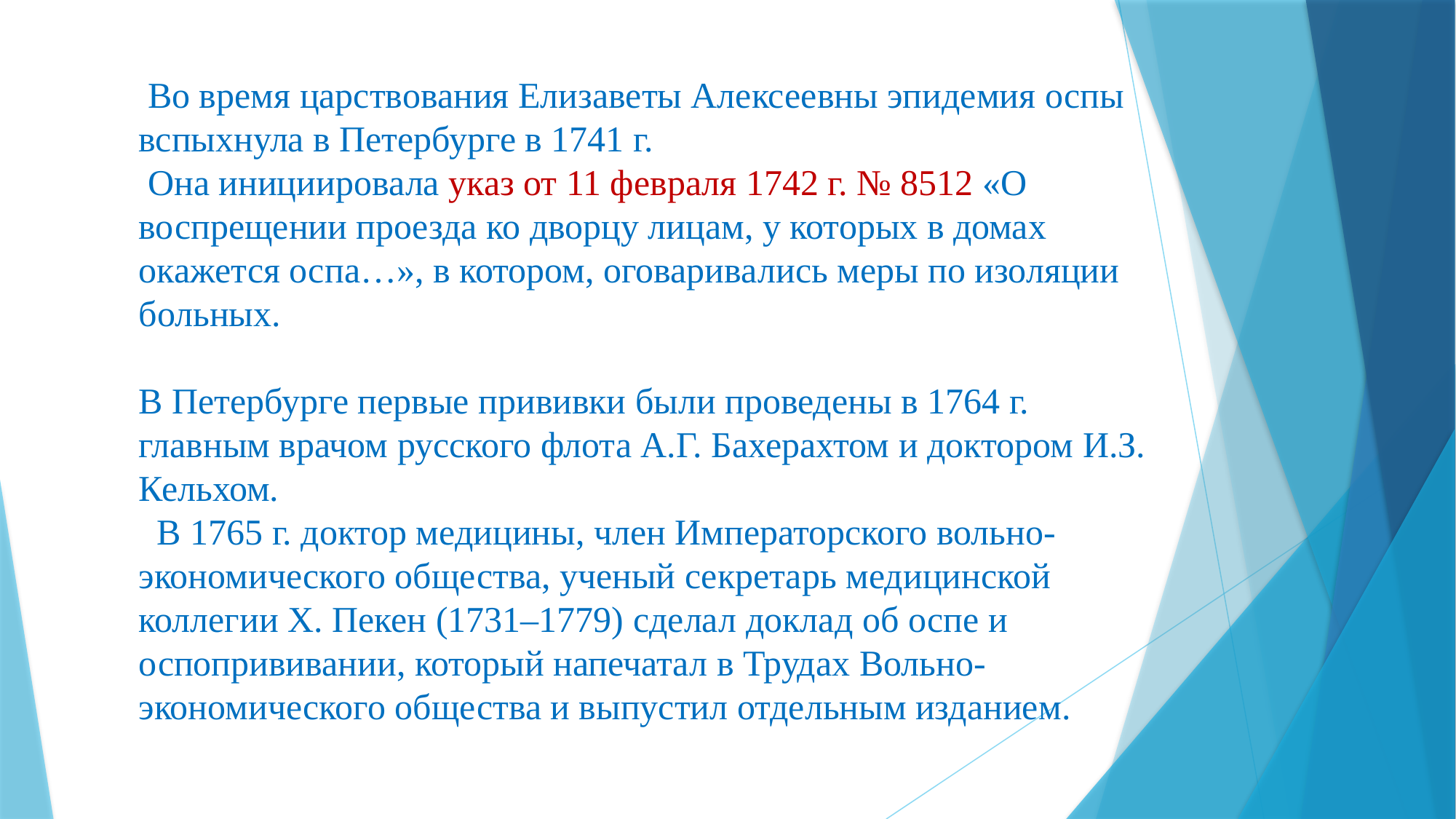

Во время царствования Елизаветы Алексеевны эпидемия оспы вспыхнула в Петербурге в 1741 г.
 Она инициировала указ от 11 февраля 1742 г. № 8512 «О воспрещении проезда ко дворцу лицам, у которых в домах окажется оспа…», в котором, оговаривались меры по изоляции больных.

В Петербурге первые прививки были проведены в 1764 г. главным врачом русского флота А.Г. Бахерахтом и доктором И.З. Кельхом.
  В 1765 г. доктор медицины, член Императорского вольно-экономического общества, ученый секретарь медицинской коллегии Х. Пекен (1731–1779) сделал доклад об оспе и оспопрививании, который напечатал в Трудах Вольно-экономического общества и выпустил отдельным изданием.